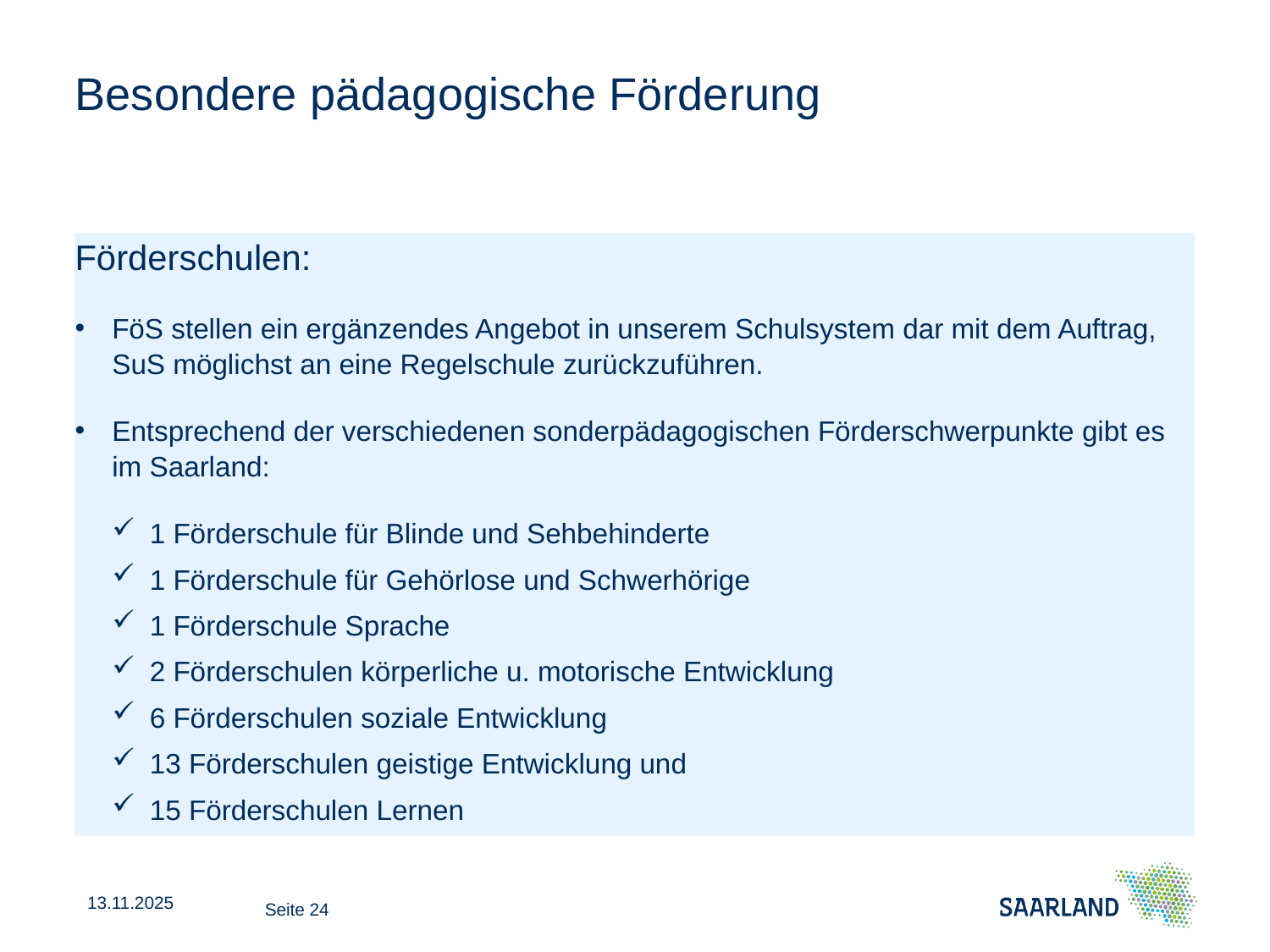

# Besondere pädagogische Förderung
Förderschulen:
FöS stellen ein ergänzendes Angebot in unserem Schulsystem dar mit dem Auftrag, SuS möglichst an eine Regelschule zurückzuführen.
Entsprechend der verschiedenen sonderpädagogischen Förderschwerpunkte gibt es im Saarland:
1 Förderschule für Blinde und Sehbehinderte
1 Förderschule für Gehörlose und Schwerhörige
1 Förderschule Sprache
2 Förderschulen körperliche u. motorische Entwicklung
6 Förderschulen soziale Entwicklung
13 Förderschulen geistige Entwicklung und
15 Förderschulen Lernen

13.11.2025